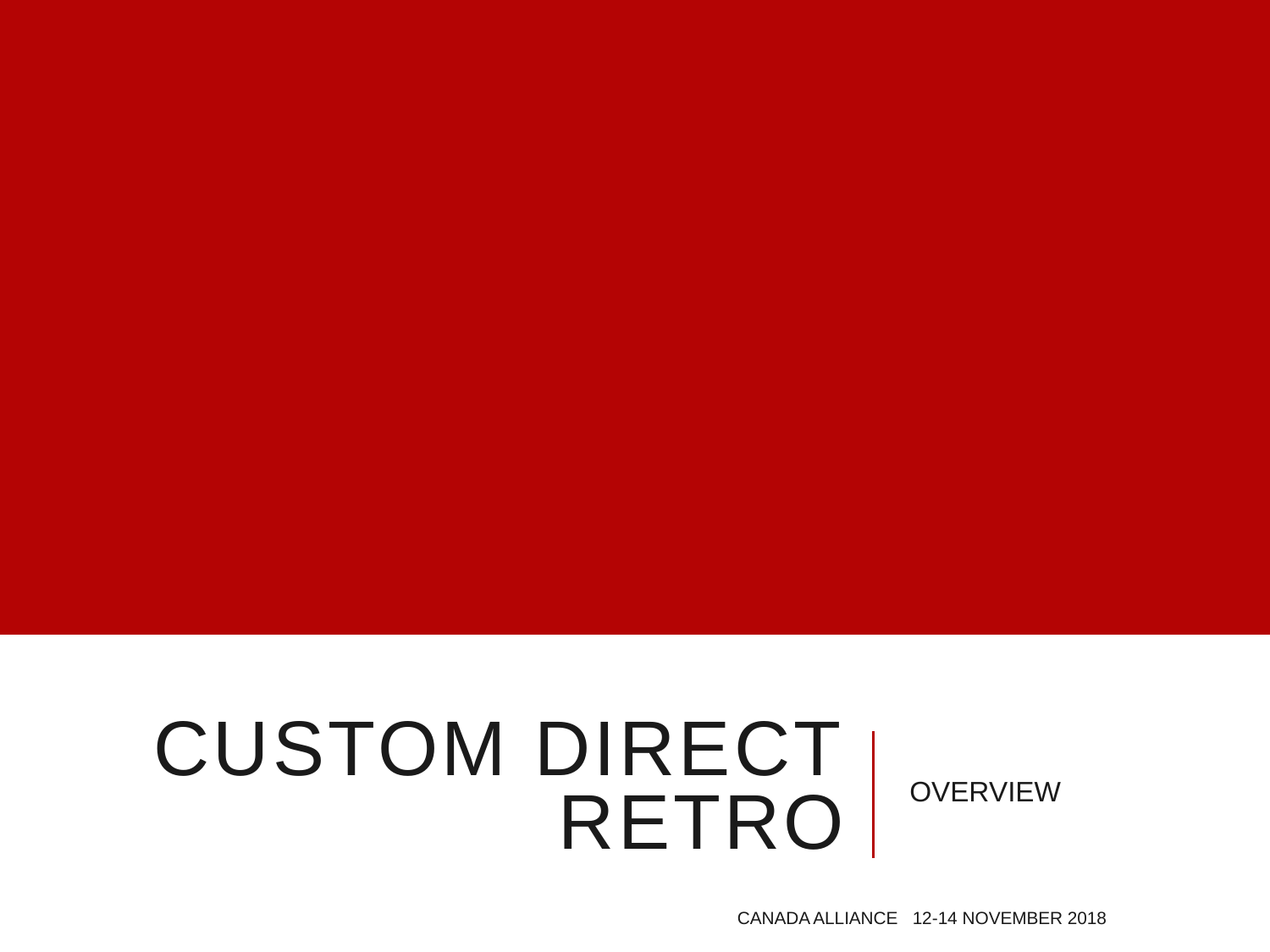

# CUSTOM DIRECT RETRO
OVERVIEW
Canada Alliance   12-14 November 2018